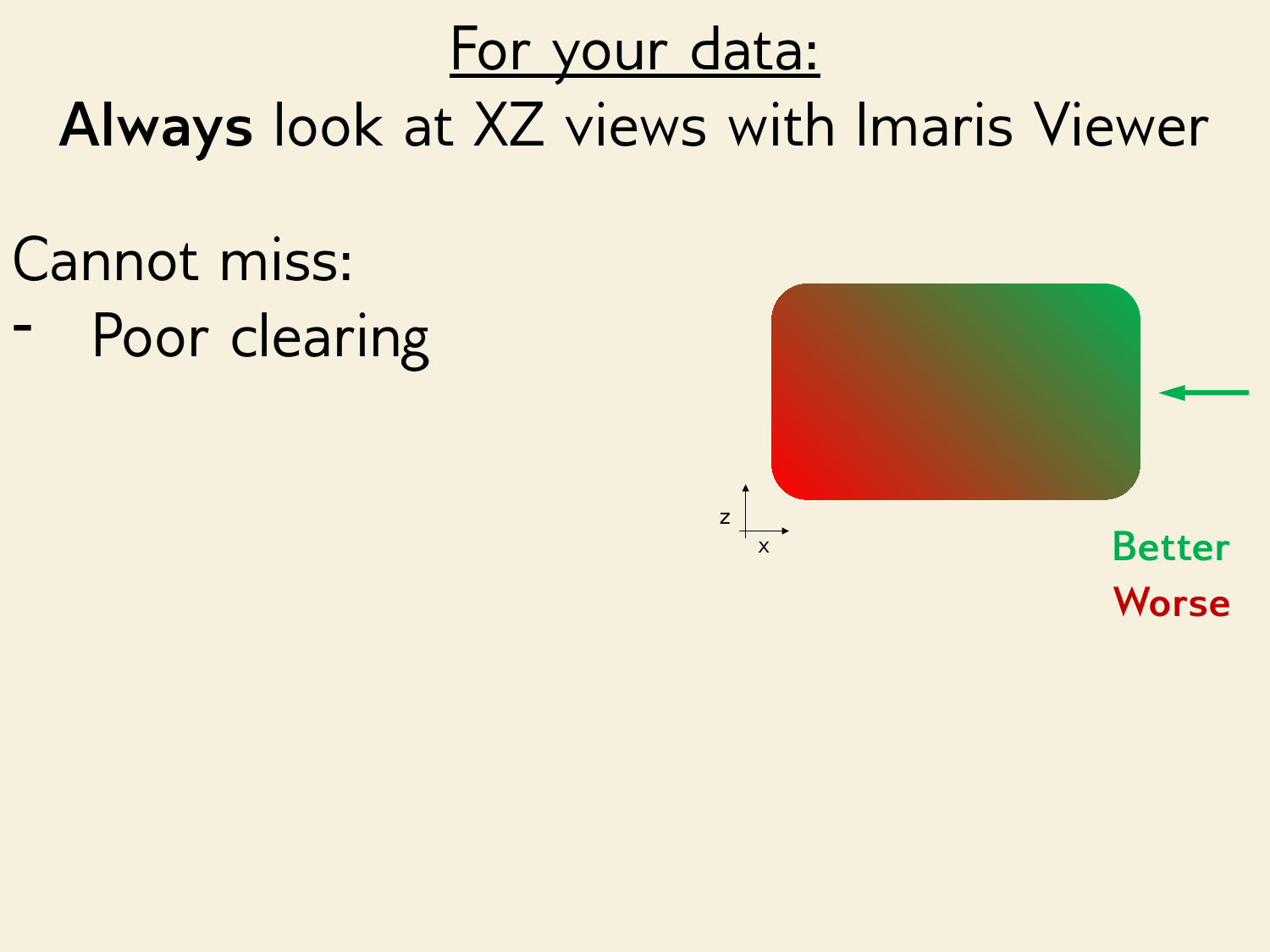

For your data:
Always look at XZ views with Imaris Viewer
Cannot miss:
Poor clearing

z
x
Better
Worse